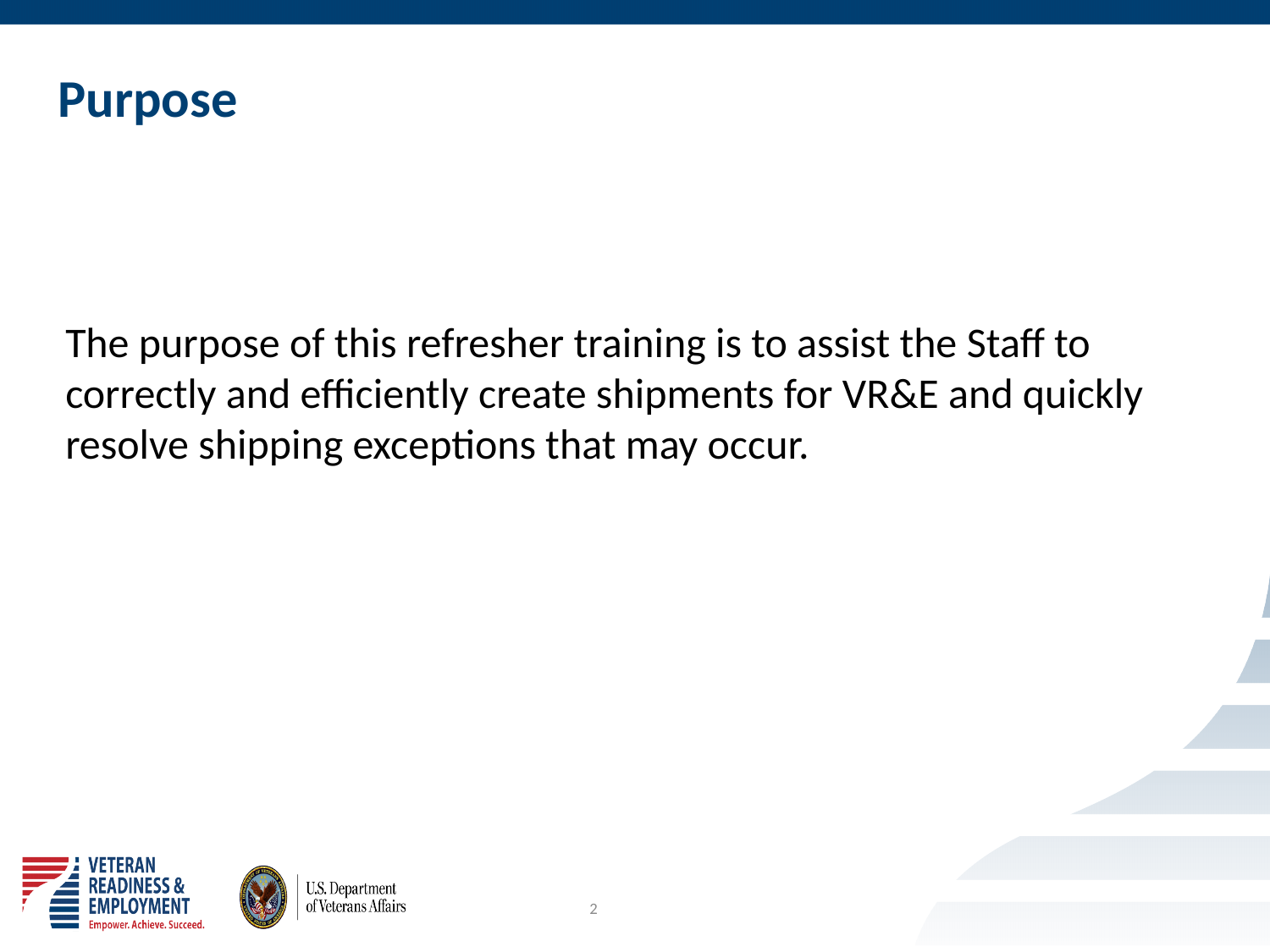

# Purpose
The purpose of this refresher training is to assist the Staff to correctly and efficiently create shipments for VR&E and quickly resolve shipping exceptions that may occur.
2